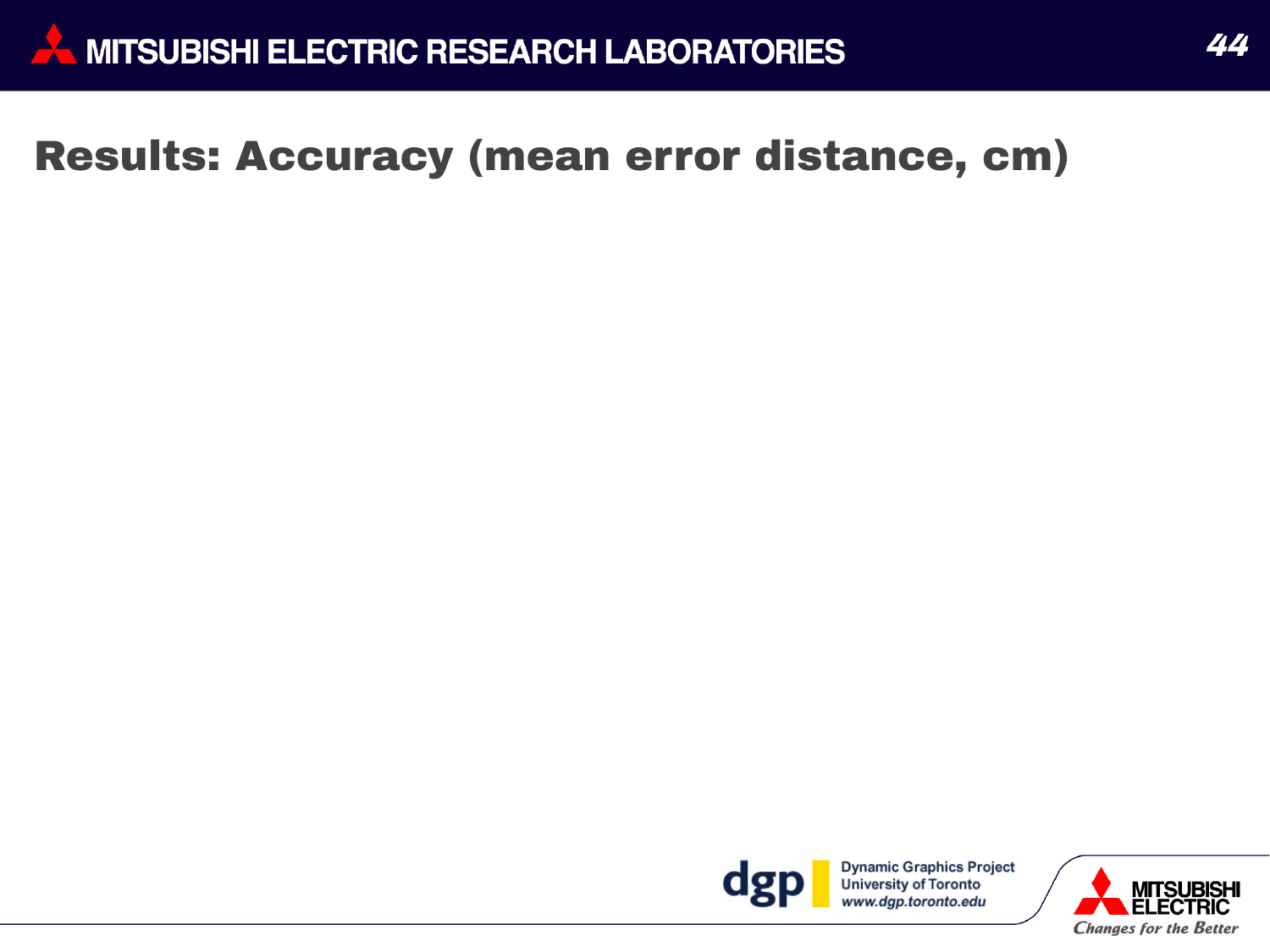

44
# Results: Accuracy (mean error distance, cm)